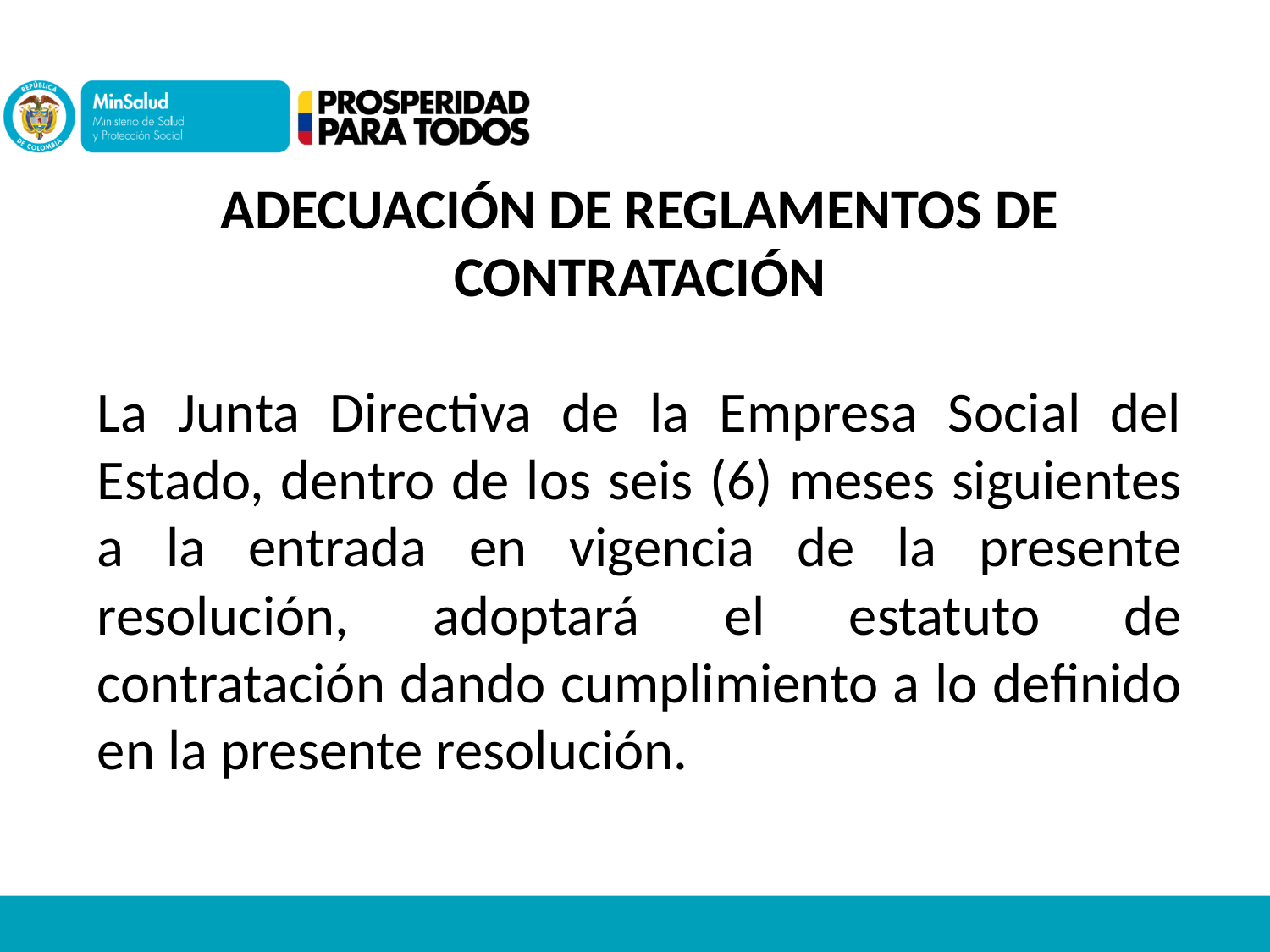

ADECUACIÓN DE REGLAMENTOS DE CONTRATACIÓN

La Junta Directiva de la Empresa Social del Estado, dentro de los seis (6) meses siguientes a la entrada en vigencia de la presente resolución, adoptará el estatuto de contratación dando cumplimiento a lo definido en la presente resolución.